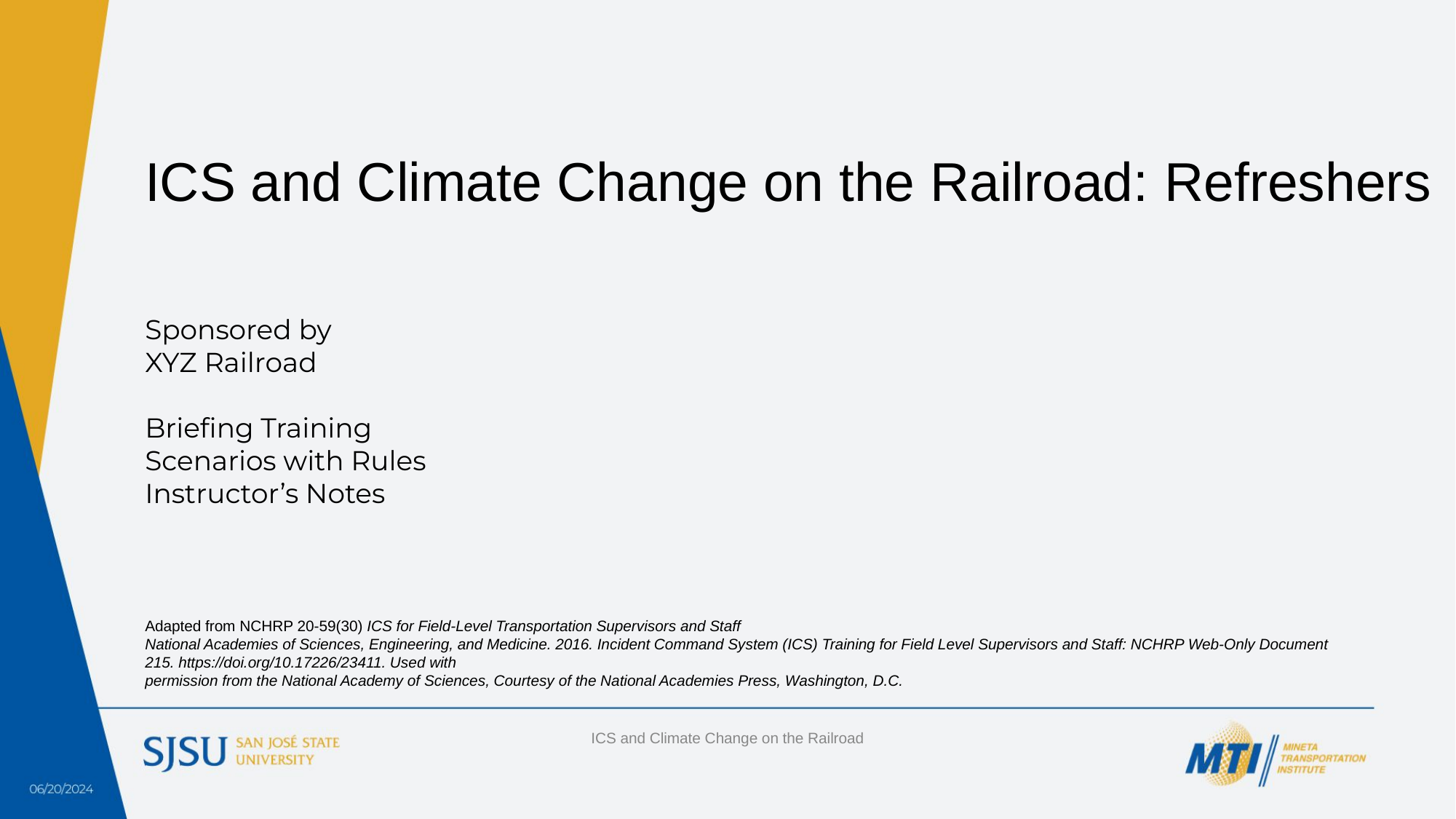

ICS and Climate Change on the Railroad: Refreshers
Sponsored by
XYZ Railroad

Briefing Training
Scenarios with Rules Instructor’s Notes
Adapted from NCHRP 20‐59(30) ICS for Field-Level Transportation Supervisors and Staff
National Academies of Sciences, Engineering, and Medicine. 2016. Incident Command System (ICS) Training for Field Level Supervisors and Staff: NCHRP Web-Only Document 215. https://doi.org/10.17226/23411. Used with
permission from the National Academy of Sciences, Courtesy of the National Academies Press, Washington, D.C.
ICS and Climate Change on the Railroad